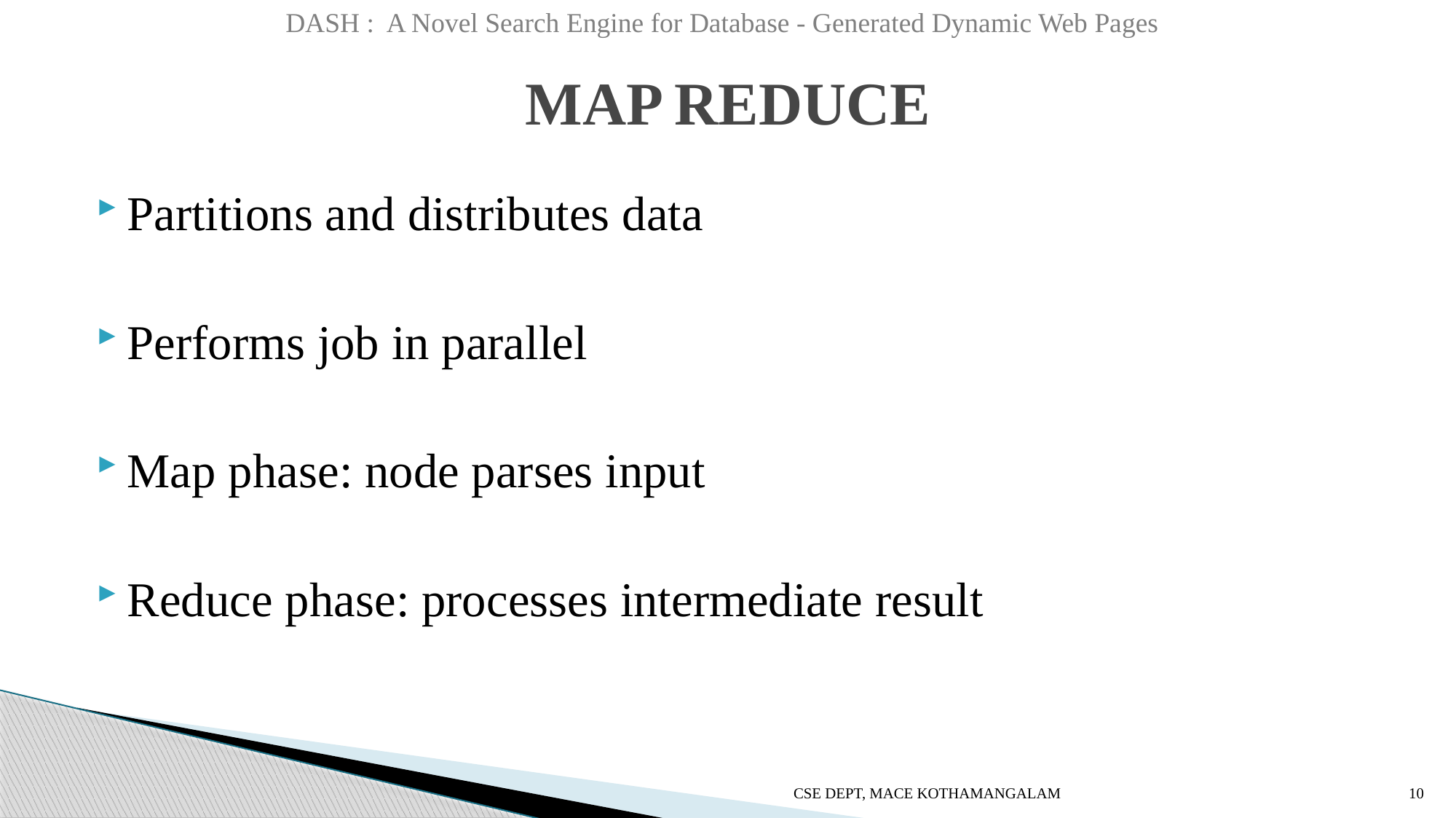

DASH :  A Novel Search Engine for Database - Generated Dynamic Web Pages
# MAP REDUCE
Partitions and distributes data

Performs job in parallel

Map phase: node parses input

Reduce phase: processes intermediate result

CSE DEPT, MACE KOTHAMANGALAM
10